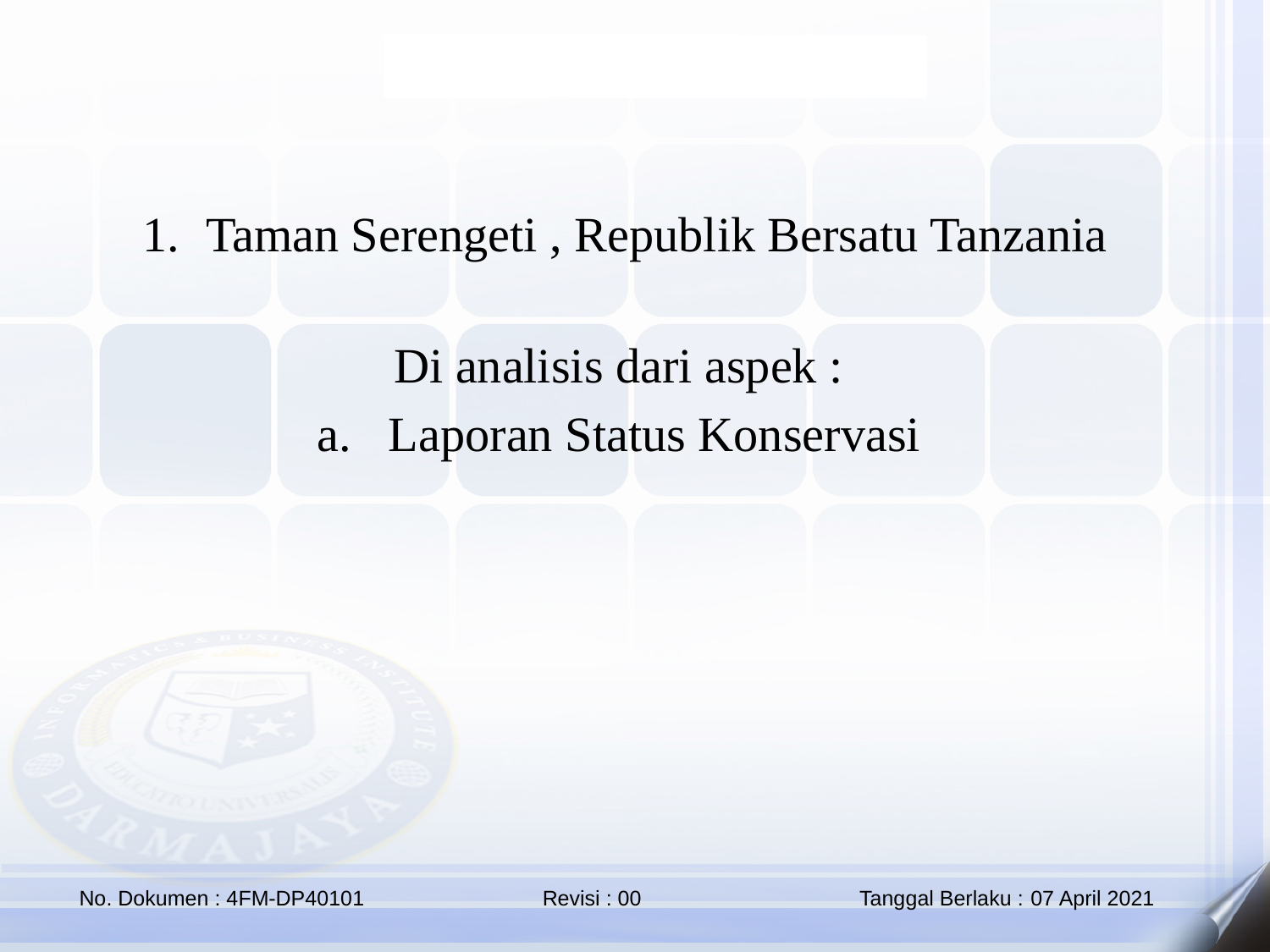

Taman Serengeti , Republik Bersatu Tanzania

Di analisis dari aspek :
Laporan Status Konservasi